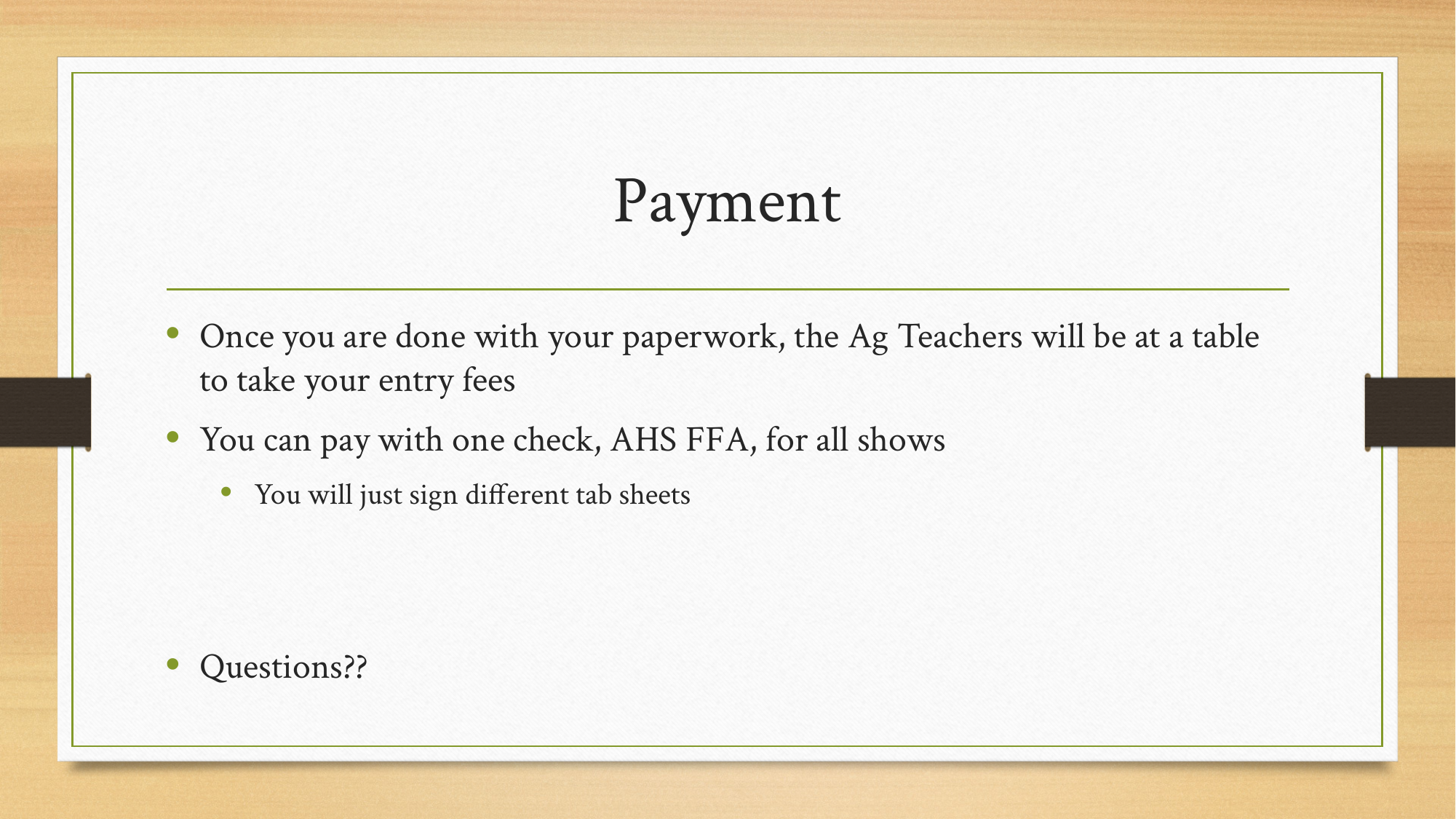

# Payment
Once you are done with your paperwork, the Ag Teachers will be at a table to take your entry fees
You can pay with one check, AHS FFA, for all shows
You will just sign different tab sheets

Questions??